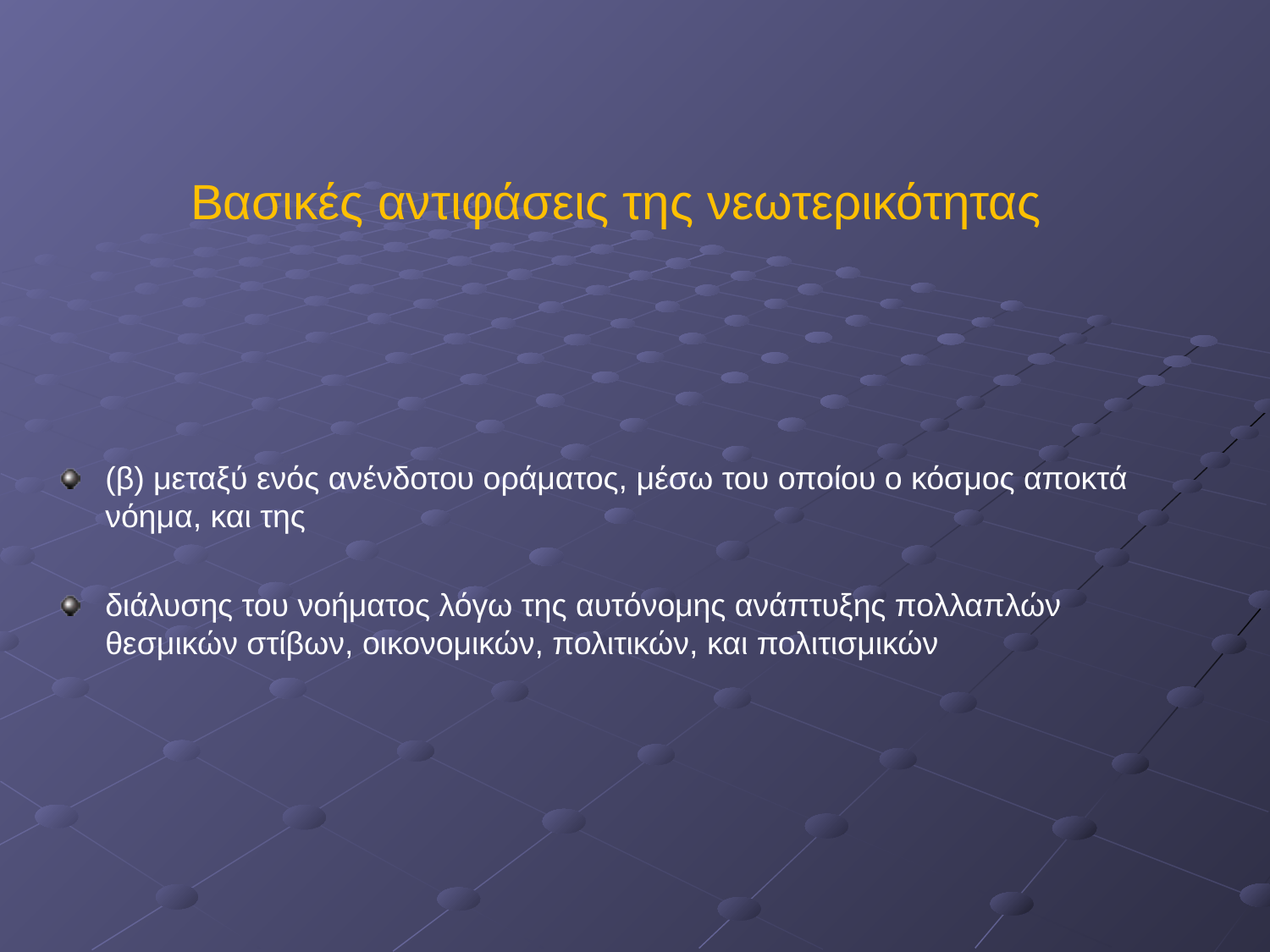

Βασικές αντιφάσεις της νεωτερικότητας

(β) μεταξύ ενός ανένδοτου οράματος, μέσω του οποίου ο κόσμος αποκτά νόημα, και της

διάλυσης του νοήματος λόγω της αυτόνομης ανάπτυξης πολλαπλών θεσμικών στίβων, οικονομικών, πολιτικών, και πολιτισμικών